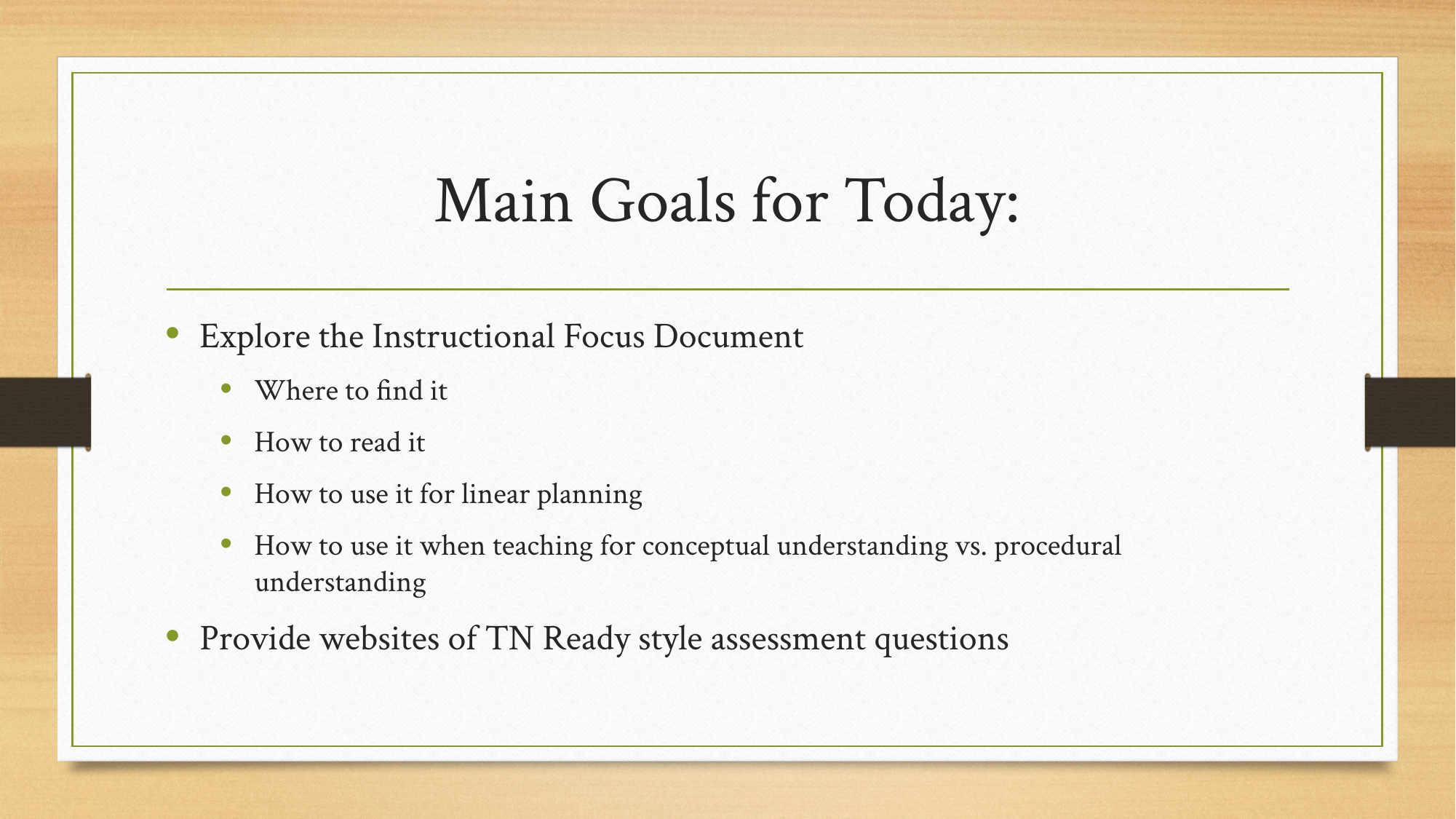

# Main Goals for Today:
Explore the Instructional Focus Document
Where to find it
How to read it
How to use it for linear planning
How to use it when teaching for conceptual understanding vs. procedural understanding
Provide websites of TN Ready style assessment questions